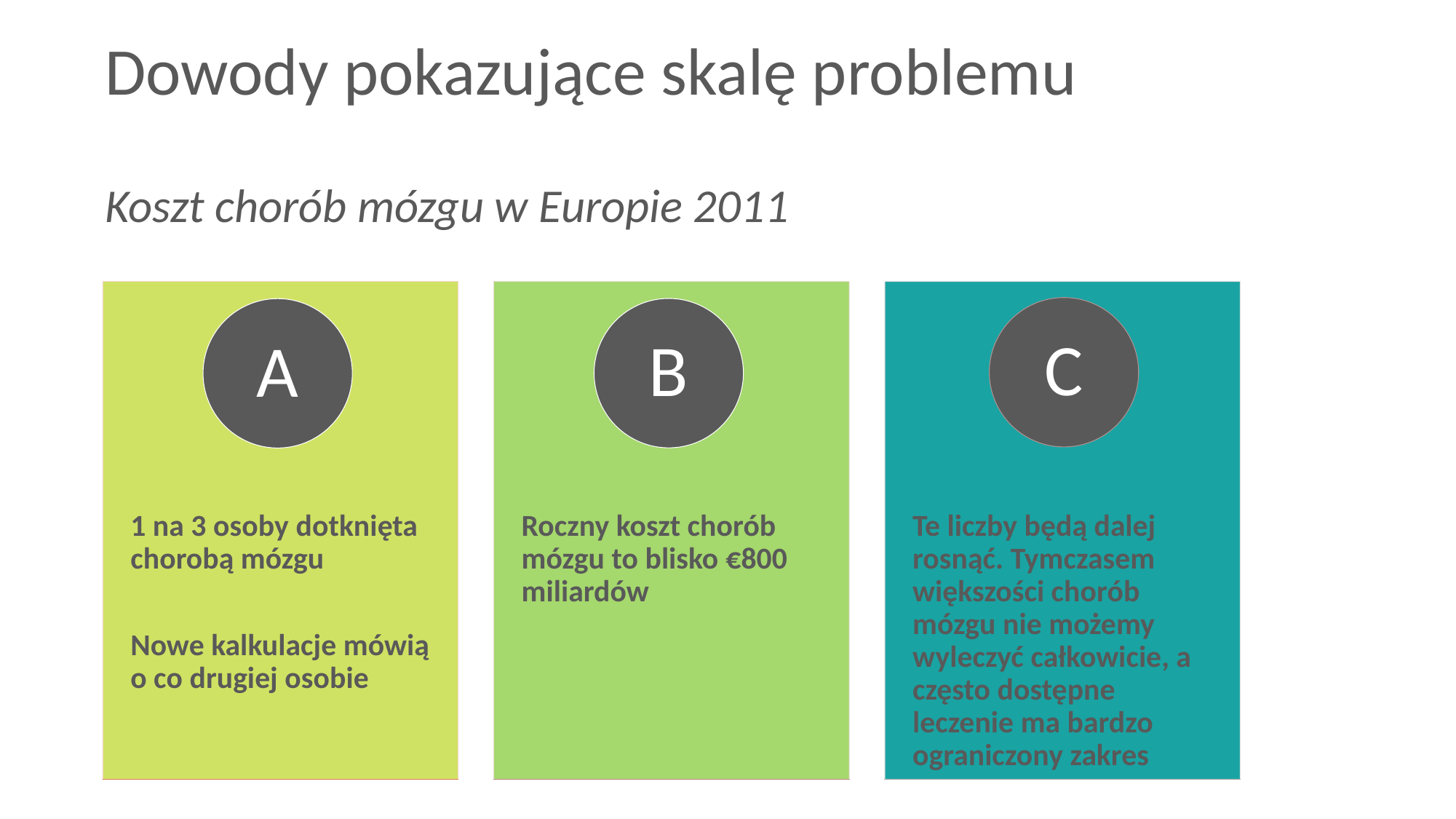

# Dowody pokazujące skalę problemu Koszt chorób mózgu w Europie 2011
1 na 3 osoby dotknięta chorobą mózgu

Nowe kalkulacje mówią o co drugiej osobie

A
Roczny koszt chorób mózgu to blisko €800 miliardów

B
Te liczby będą dalej rosnąć. Tymczasem większości chorób mózgu nie możemy wyleczyć całkowicie, a często dostępne leczenie ma bardzo ograniczony zakres

C